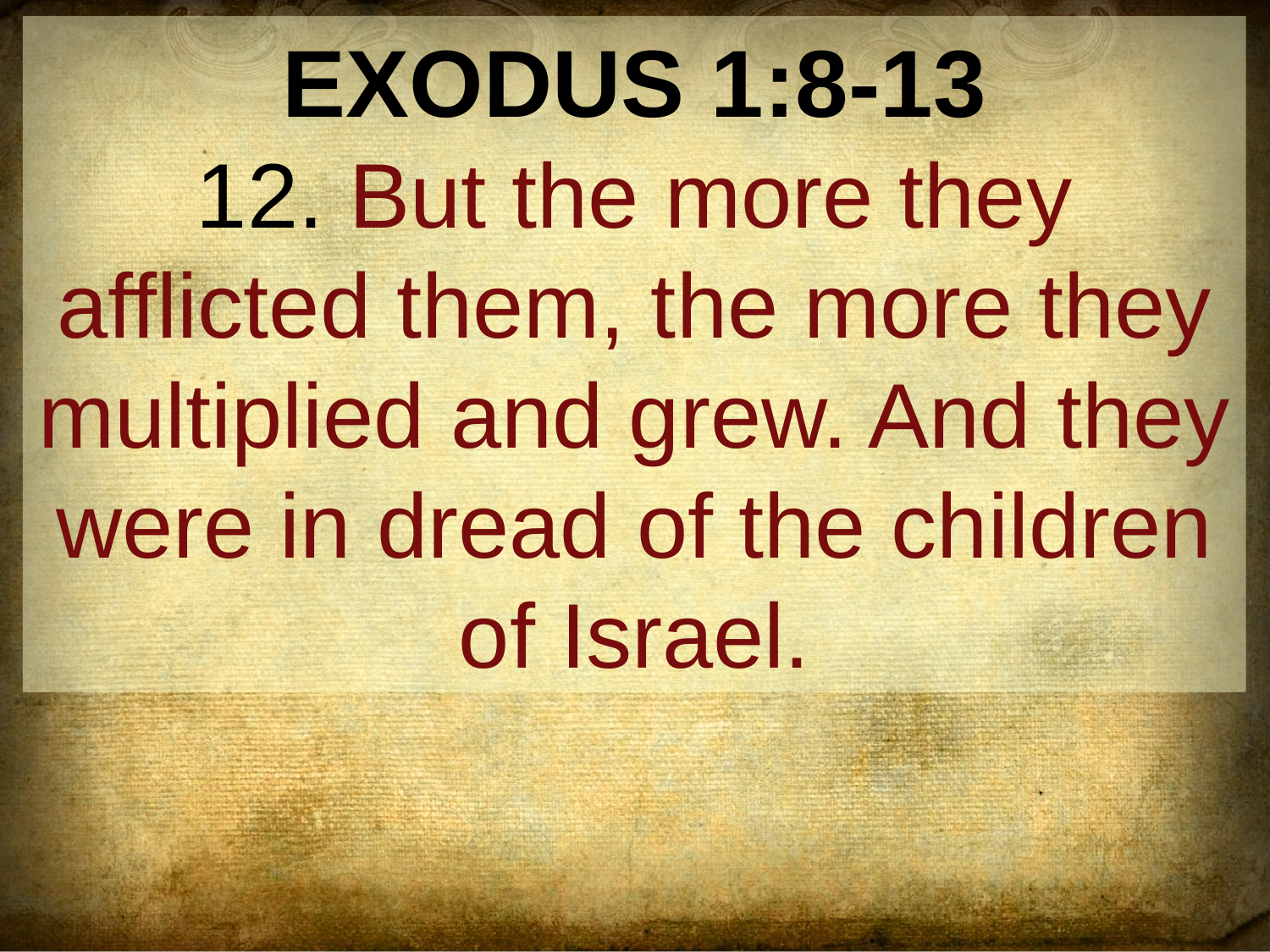

EXODUS 1:8-13
12. But the more they afflicted them, the more they multiplied and grew. And they were in dread of the children of Israel.